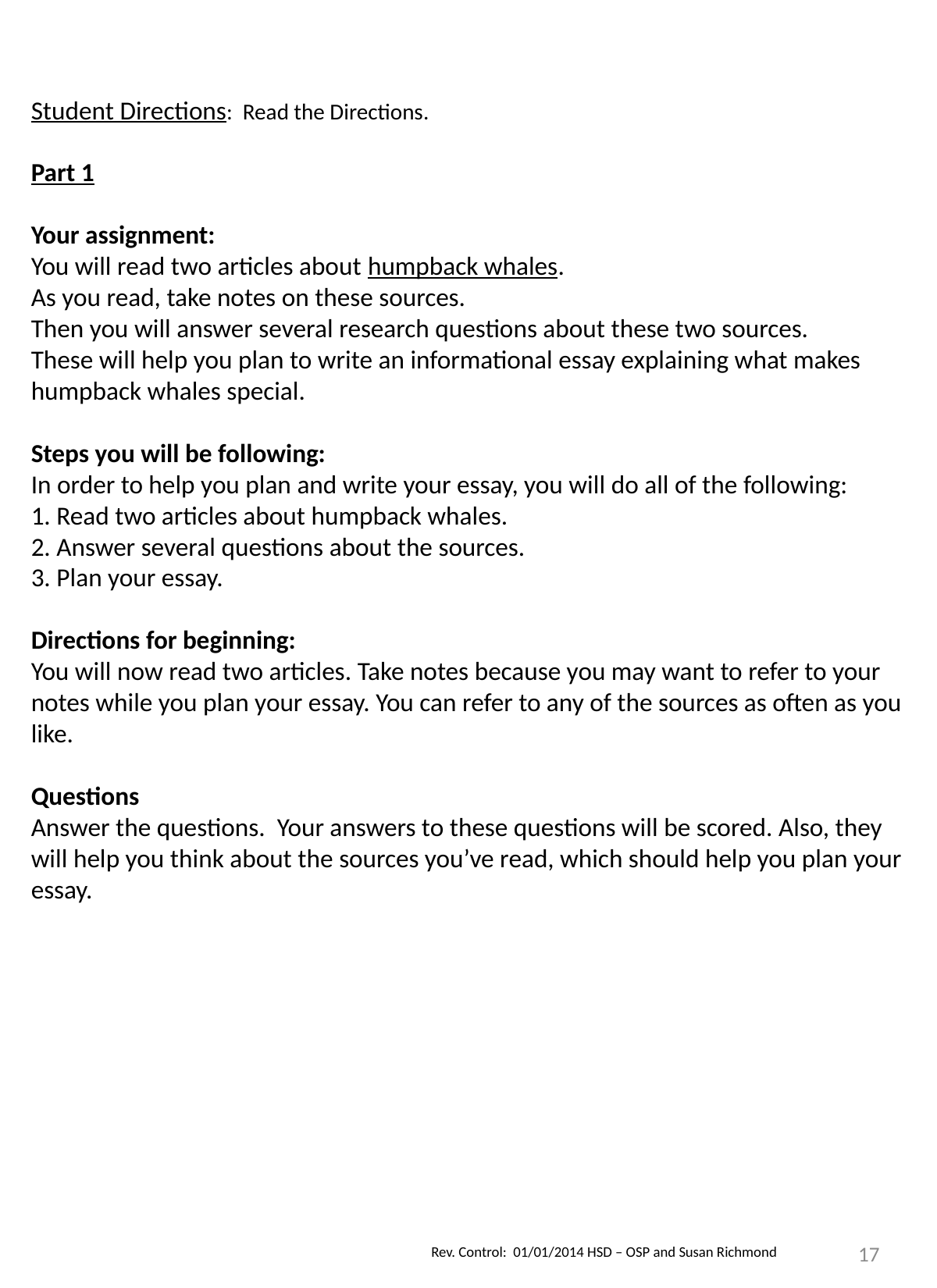

Student Directions:  Read the Directions.

Part 1

Your assignment:
You will read two articles about humpback whales.
As you read, take notes on these sources.
Then you will answer several research questions about these two sources.
These will help you plan to write an informational essay explaining what makes humpback whales special.

Steps you will be following:
In order to help you plan and write your essay, you will do all of the following:
1. Read two articles about humpback whales.
2. Answer several questions about the sources.
3. Plan your essay.

Directions for beginning:
You will now read two articles. Take notes because you may want to refer to your notes while you plan your essay. You can refer to any of the sources as often as you like.

Questions
Answer the questions.  Your answers to these questions will be scored. Also, they will help you think about the sources you’ve read, which should help you plan your essay.

17